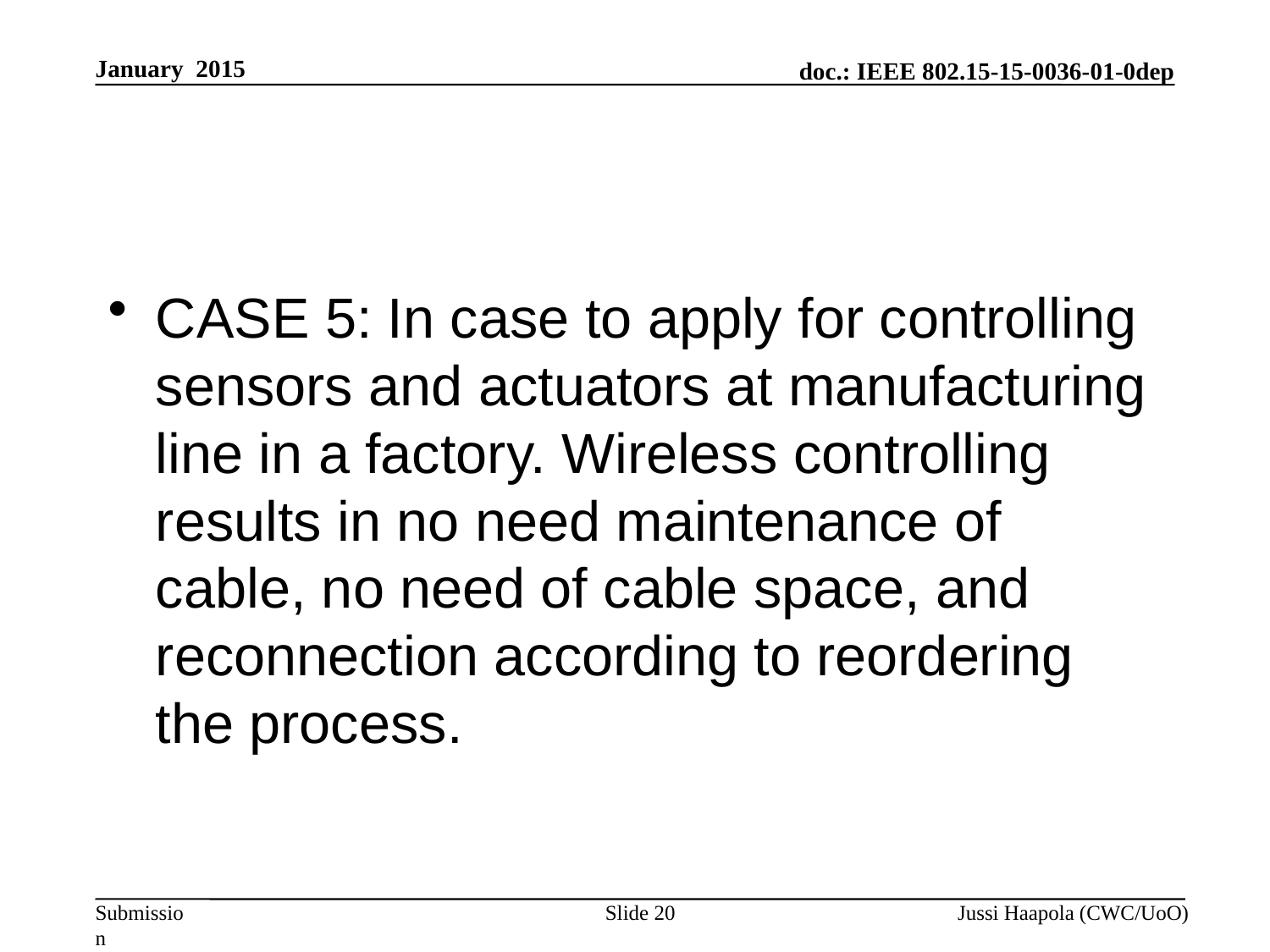

January  2015
#
CASE 5: In case to apply for controlling sensors and actuators at manufacturing line in a factory. Wireless controlling results in no need maintenance of cable, no need of cable space, and reconnection according to reordering the process.
Slide 20
Jussi Haapola (CWC/UoO)